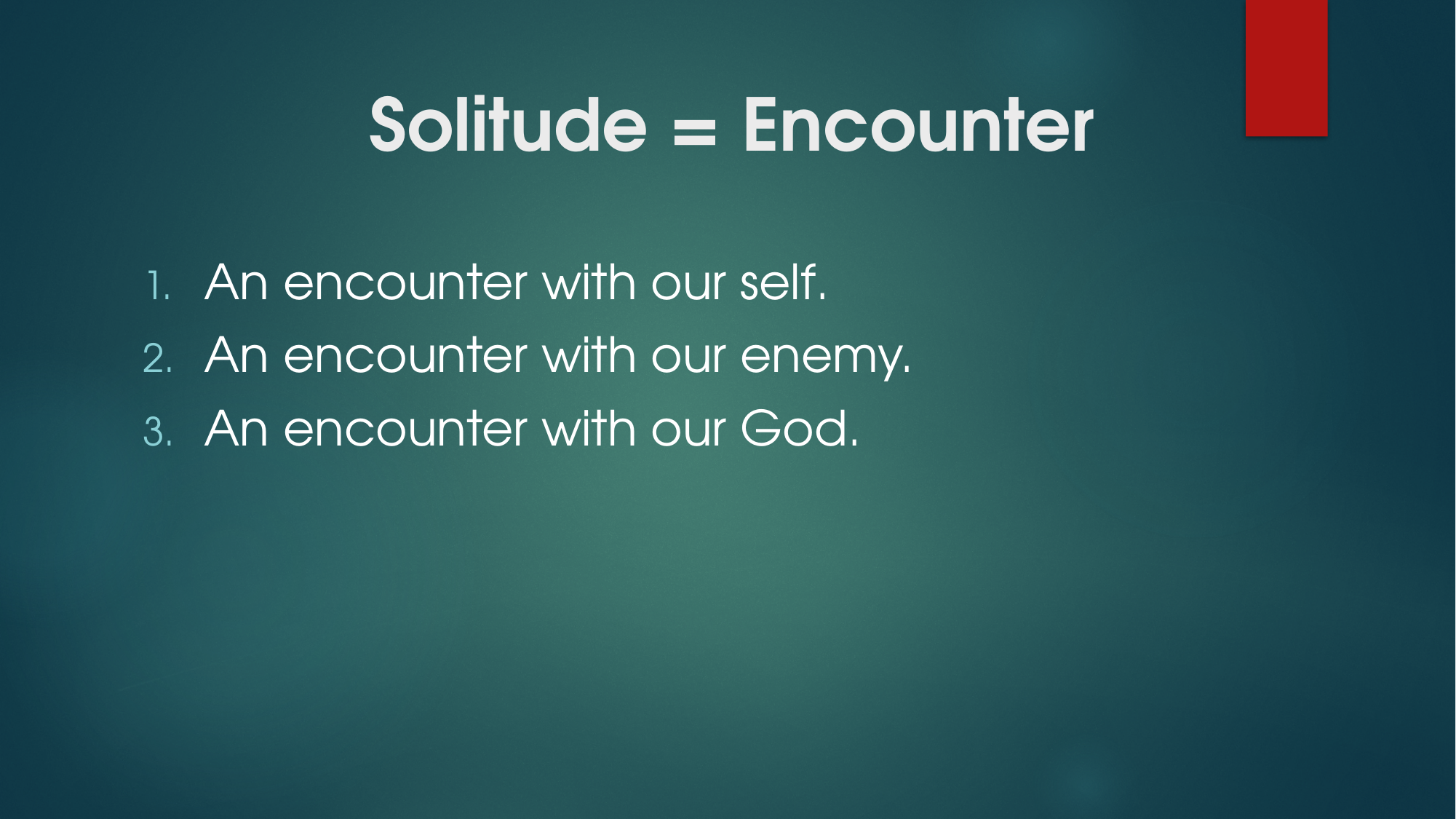

# Solitude = Encounter
An encounter with our self.
An encounter with our enemy.
An encounter with our God.